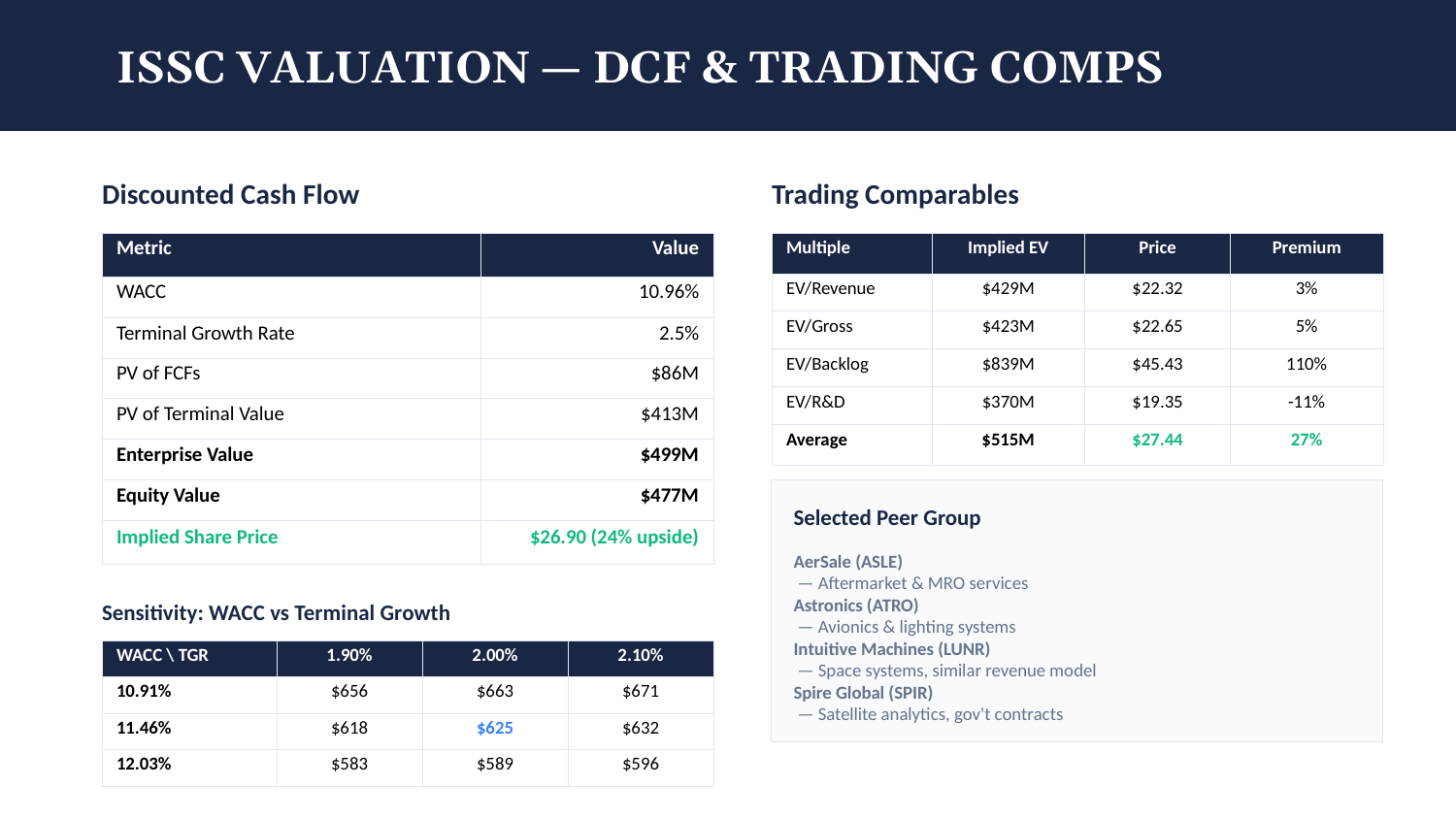

ISSC VALUATION — DCF & TRADING COMPS
Discounted Cash Flow
Trading Comparables
| Metric | Value |
| --- | --- |
| WACC | 10.96% |
| Terminal Growth Rate | 2.5% |
| PV of FCFs | $86M |
| PV of Terminal Value | $413M |
| Enterprise Value | $499M |
| Equity Value | $477M |
| Implied Share Price | $26.90 (24% upside) |
| Multiple | Implied EV | Price | Premium |
| --- | --- | --- | --- |
| EV/Revenue | $429M | $22.32 | 3% |
| EV/Gross | $423M | $22.65 | 5% |
| EV/Backlog | $839M | $45.43 | 110% |
| EV/R&D | $370M | $19.35 | -11% |
| Average | $515M | $27.44 | 27% |

Selected Peer Group
AerSale (ASLE)
 — Aftermarket & MRO services
Astronics (ATRO)
 — Avionics & lighting systems
Intuitive Machines (LUNR)
 — Space systems, similar revenue model
Spire Global (SPIR)
 — Satellite analytics, gov't contracts
Sensitivity: WACC vs Terminal Growth
| WACC \ TGR | 1.90% | 2.00% | 2.10% |
| --- | --- | --- | --- |
| 10.91% | $656 | $663 | $671 |
| 11.46% | $618 | $625 | $632 |
| 12.03% | $583 | $589 | $596 |